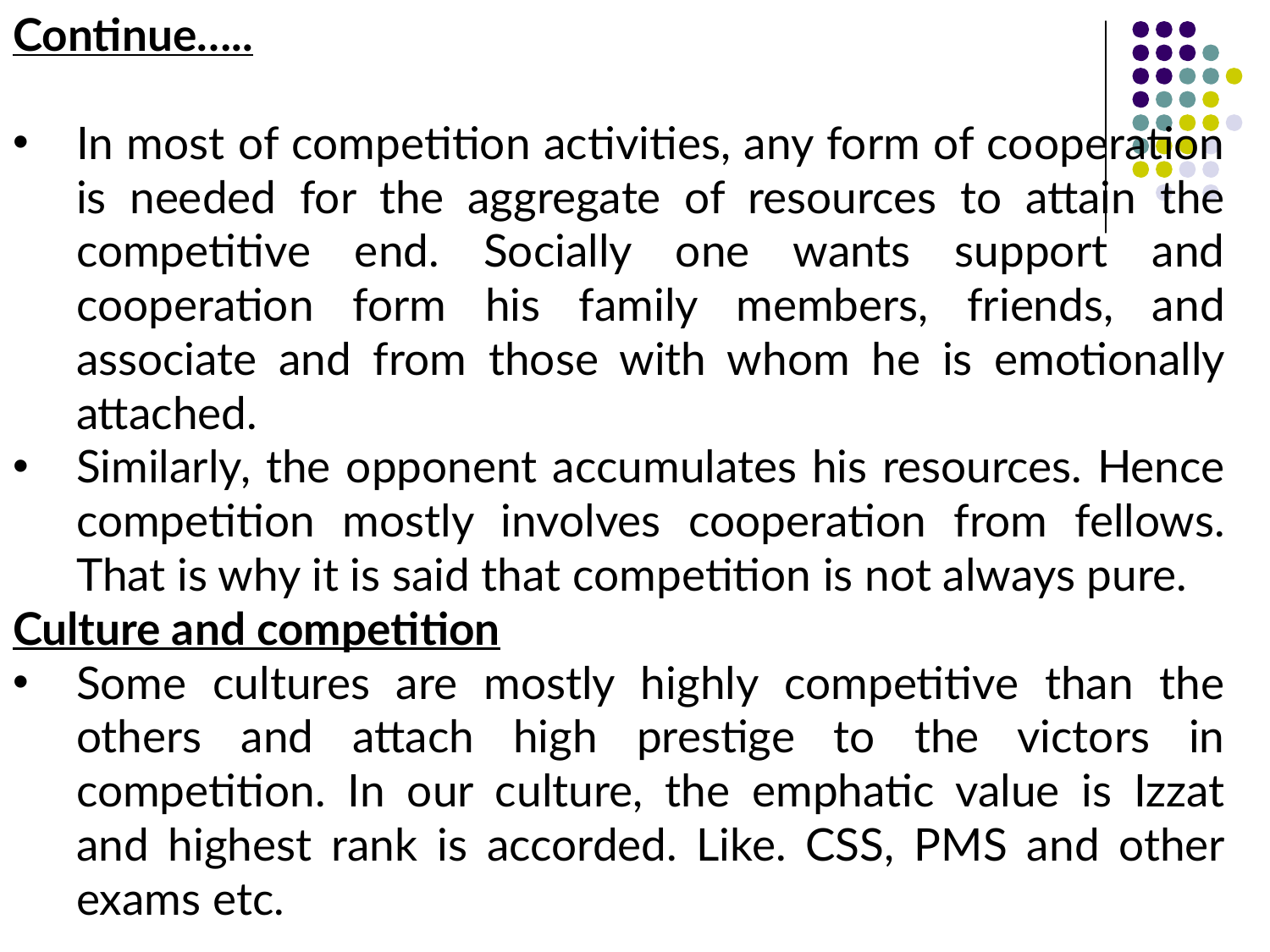

Continue…..

In most of competition activities, any form of cooperation is needed for the aggregate of resources to attain the competitive end. Socially one wants support and cooperation form his family members, friends, and associate and from those with whom he is emotionally attached.
Similarly, the opponent accumulates his resources. Hence competition mostly involves cooperation from fellows. That is why it is said that competition is not always pure.
Culture and competition
Some cultures are mostly highly competitive than the others and attach high prestige to the victors in competition. In our culture, the emphatic value is Izzat and highest rank is accorded. Like. CSS, PMS and other exams etc.